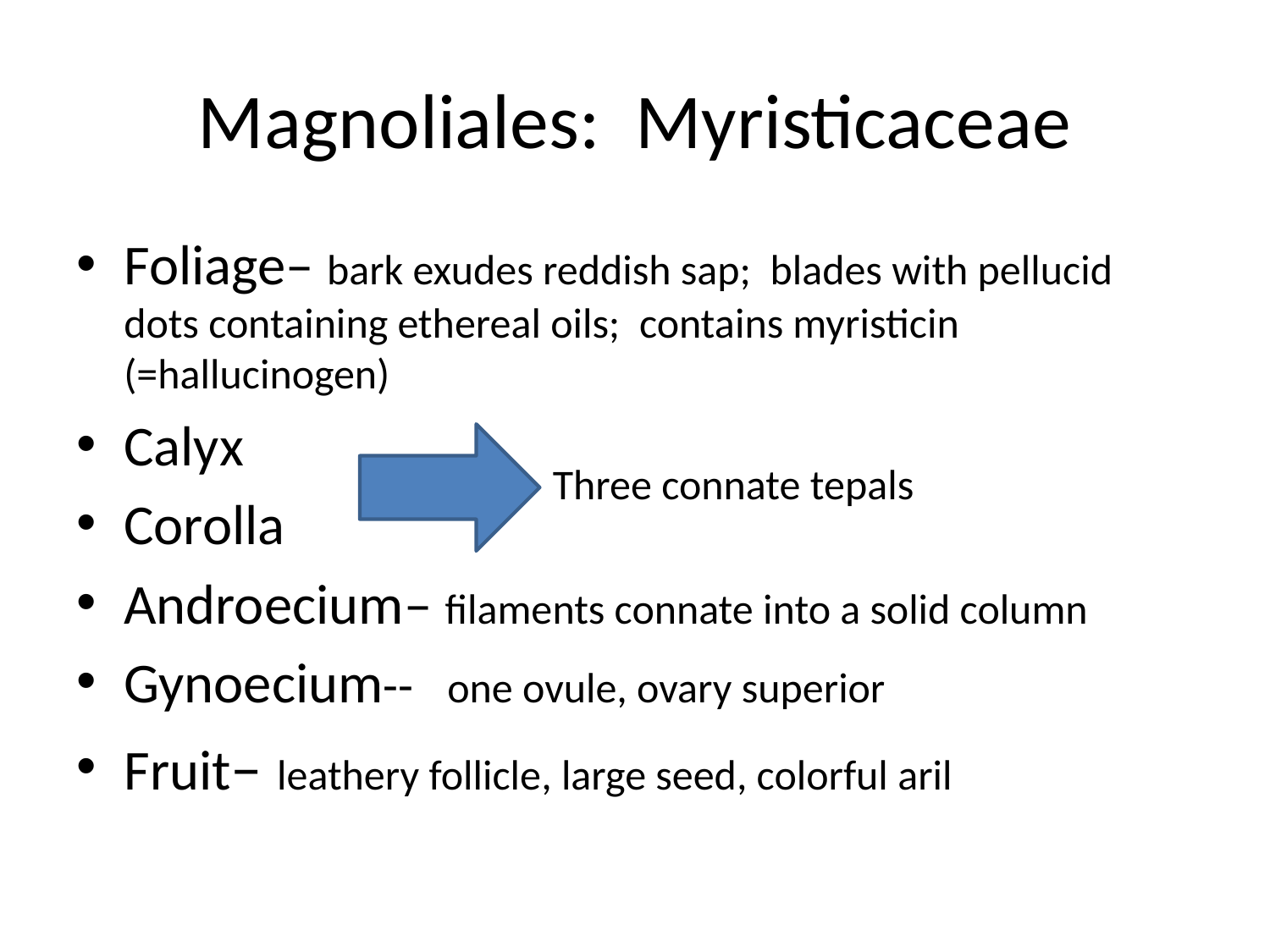

# Magnoliales:  Myristicaceae
Foliage– bark exudes reddish sap;  blades with pellucid dots containing ethereal oils;  contains myristicin (=hallucinogen)
Calyx
Corolla
Androecium– filaments connate into a solid column
Gynoecium--   one ovule, ovary superior
Fruit– leathery follicle, large seed, colorful aril

Three connate tepals